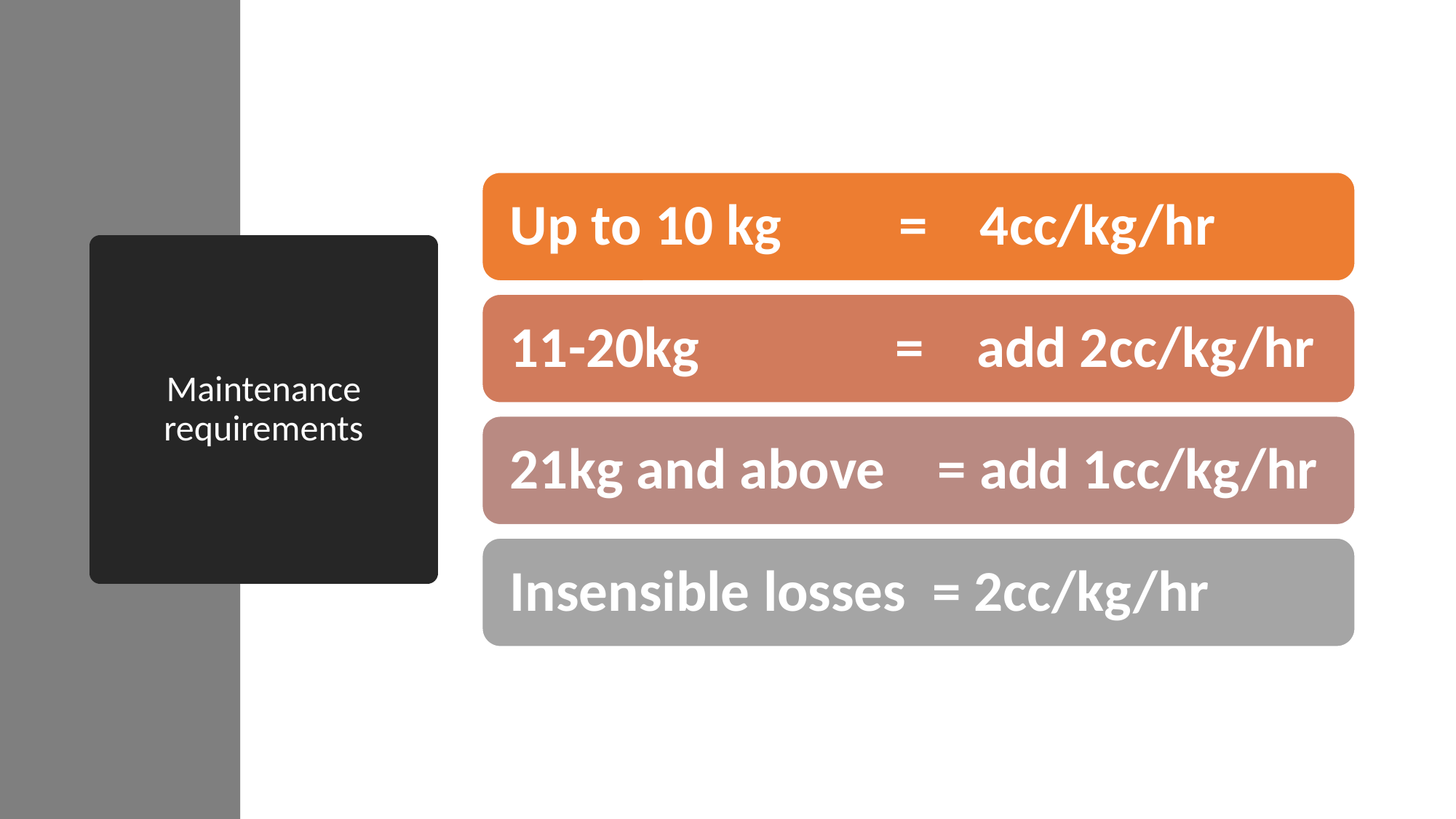

Up to 10 kg         =    4cc/kg/hr
11-20kg               =    add 2cc/kg/hr
21kg and above    = add 1cc/kg/hr
Insensible losses  = 2cc/kg/hr
# Maintenance requirements